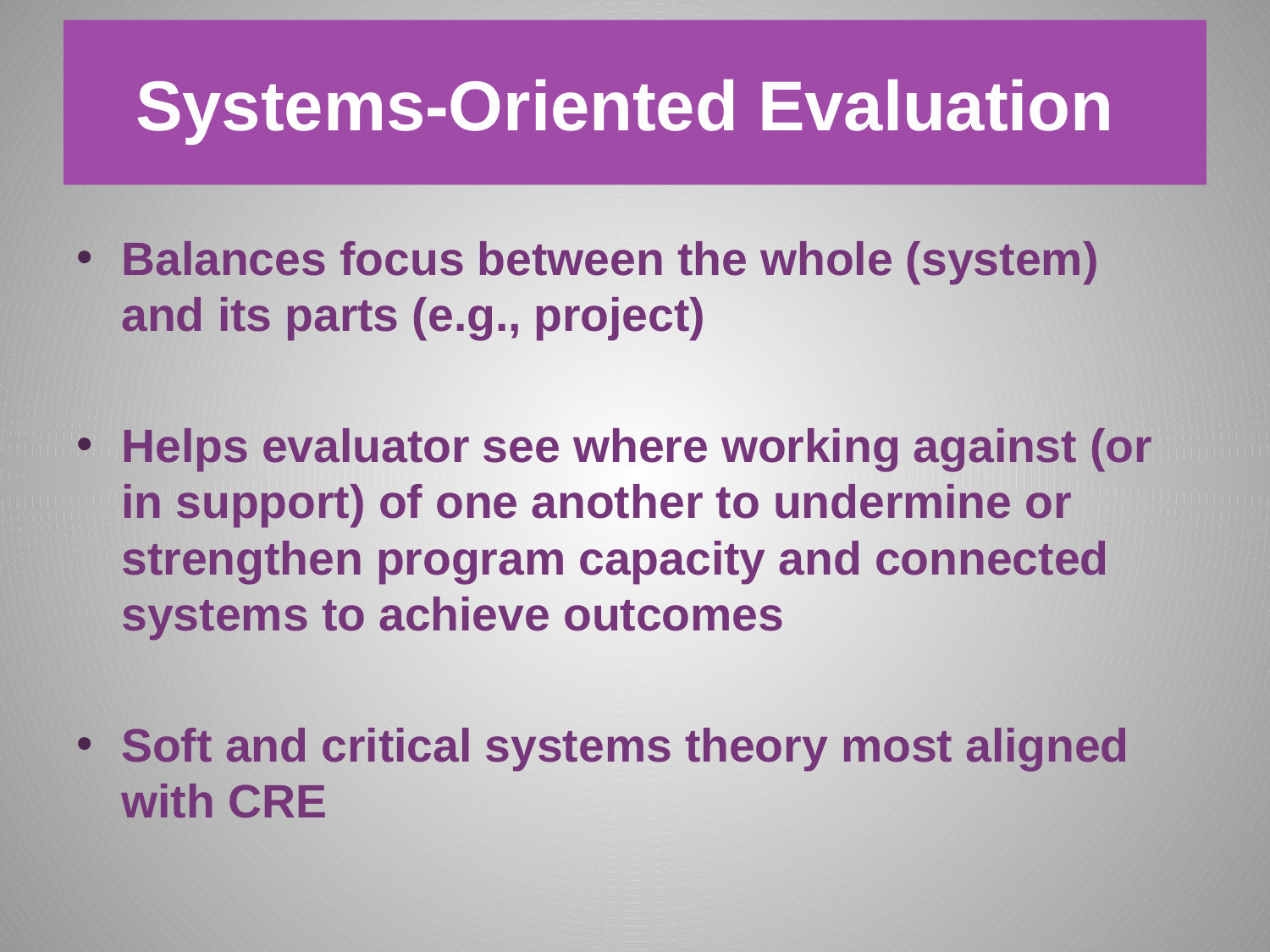

# Systems-Oriented Evaluation
Balances focus between the whole (system) and its parts (e.g., project)

Helps evaluator see where working against (or in support) of one another to undermine or strengthen program capacity and connected systems to achieve outcomes

Soft and critical systems theory most aligned with CRE